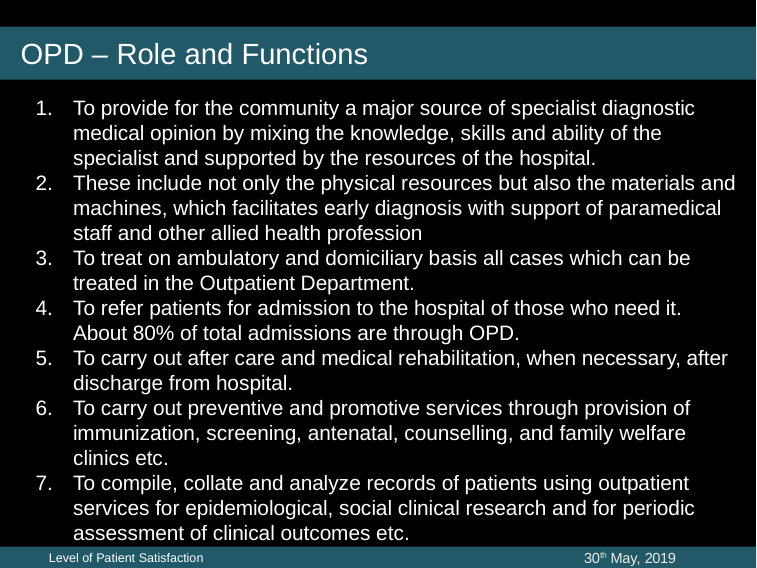

# OPD – Role and Functions
To provide for the community a major source of specialist diagnostic medical opinion by mixing the knowledge, skills and ability of the specialist and supported by the resources of the hospital.
These include not only the physical resources but also the materials and machines, which facilitates early diagnosis with support of paramedical staff and other allied health profession
To treat on ambulatory and domiciliary basis all cases which can be treated in the Outpatient Department.
To refer patients for admission to the hospital of those who need it. About 80% of total admissions are through OPD.
To carry out after care and medical rehabilitation, when necessary, after discharge from hospital.
To carry out preventive and promotive services through provision of immunization, screening, antenatal, counselling, and family welfare clinics etc.
To compile, collate and analyze records of patients using outpatient services for epidemiological, social clinical research and for periodic assessment of clinical outcomes etc.